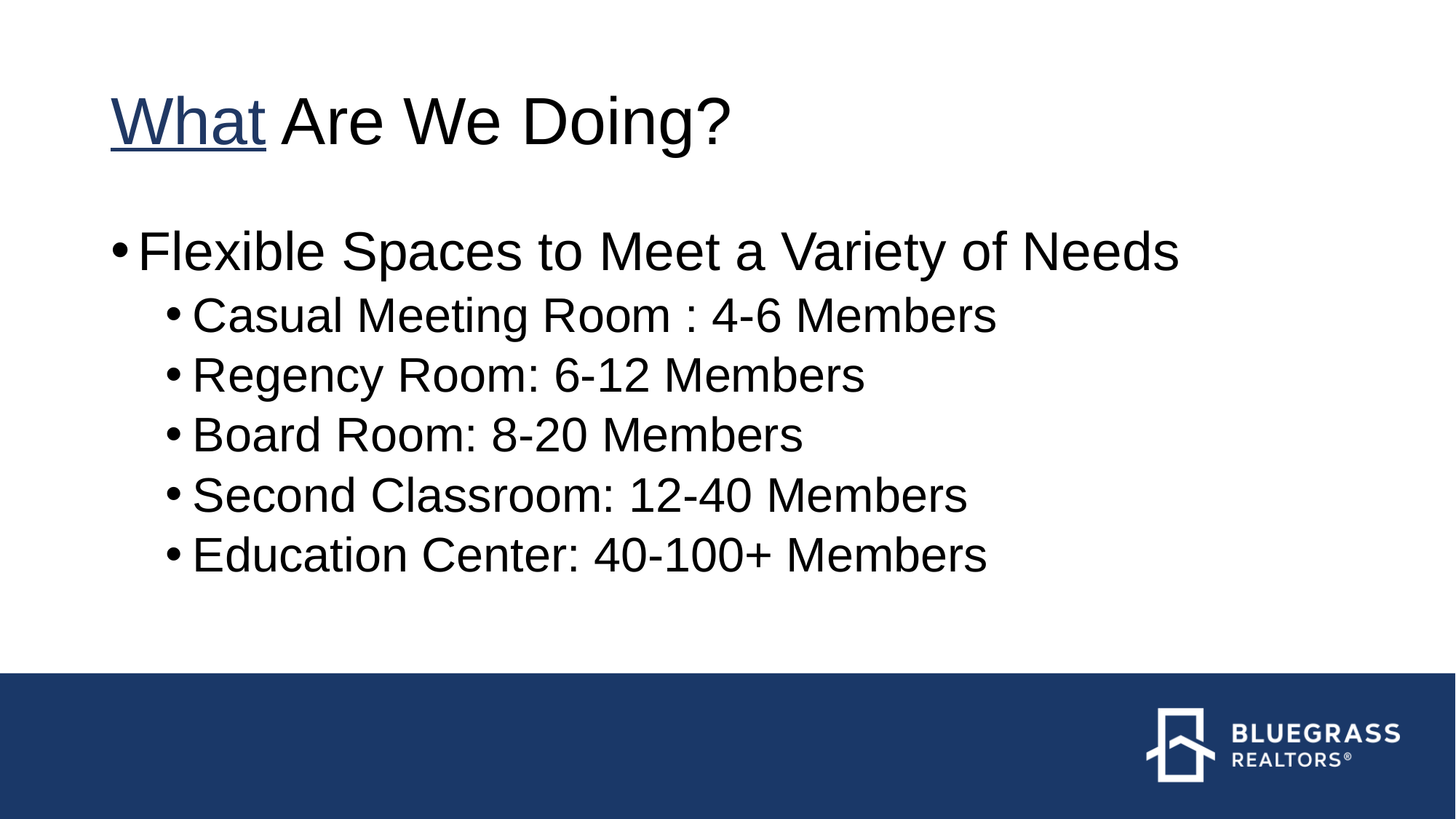

# What Are We Doing?
Flexible Spaces to Meet a Variety of Needs
Casual Meeting Room : 4-6 Members
Regency Room: 6-12 Members
Board Room: 8-20 Members
Second Classroom: 12-40 Members
Education Center: 40-100+ Members